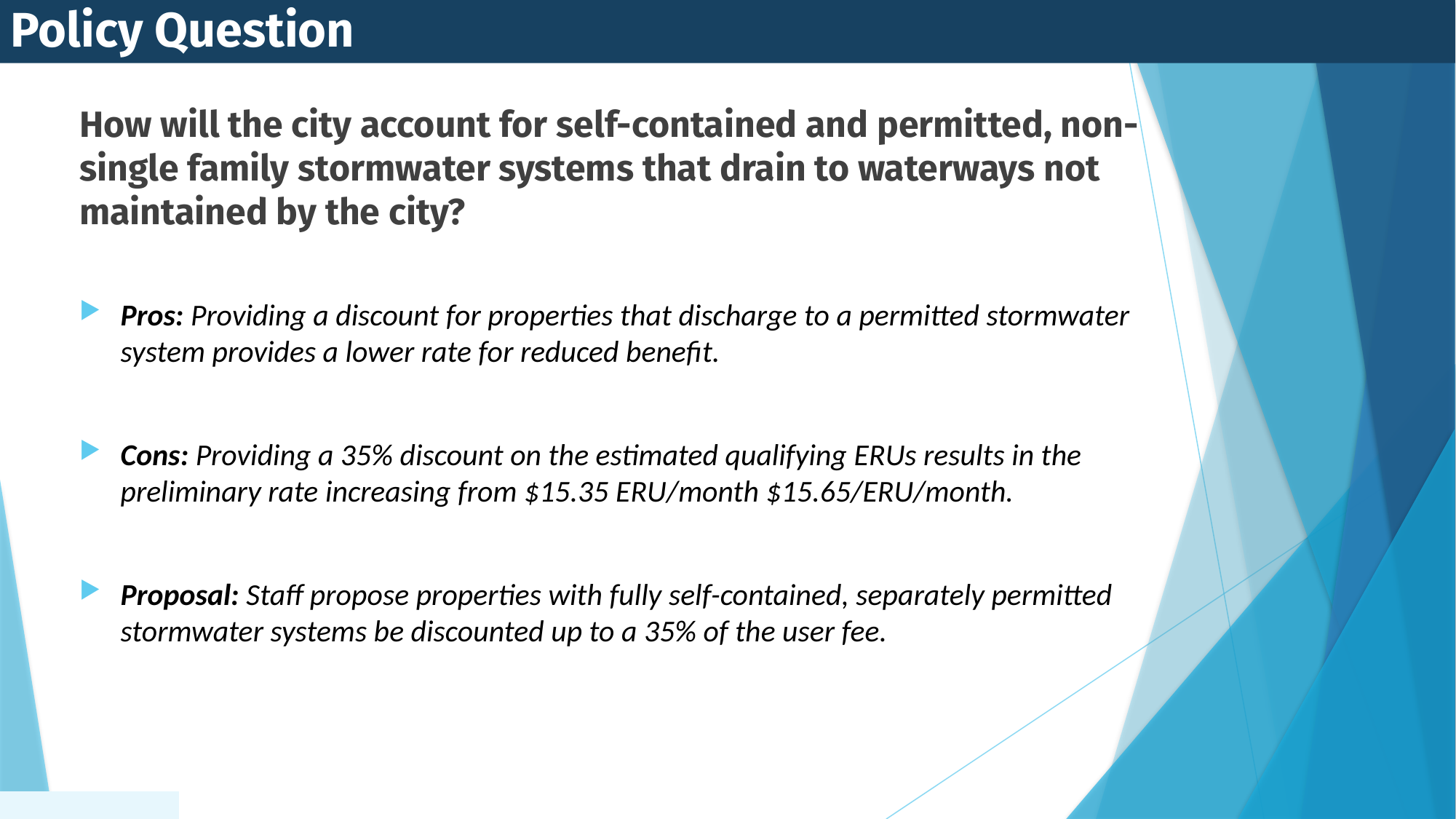

Policy Question
How will the city account for self-contained and permitted, non-single family stormwater systems that drain to waterways not maintained by the city?

Pros: Providing a discount for properties that discharge to a permitted stormwater system provides a lower rate for reduced benefit.

Cons: Providing a 35% discount on the estimated qualifying ERUs results in the preliminary rate increasing from $15.35 ERU/month $15.65/ERU/month.

Proposal: Staff propose properties with fully self-contained, separately permitted stormwater systems be discounted up to a 35% of the user fee.